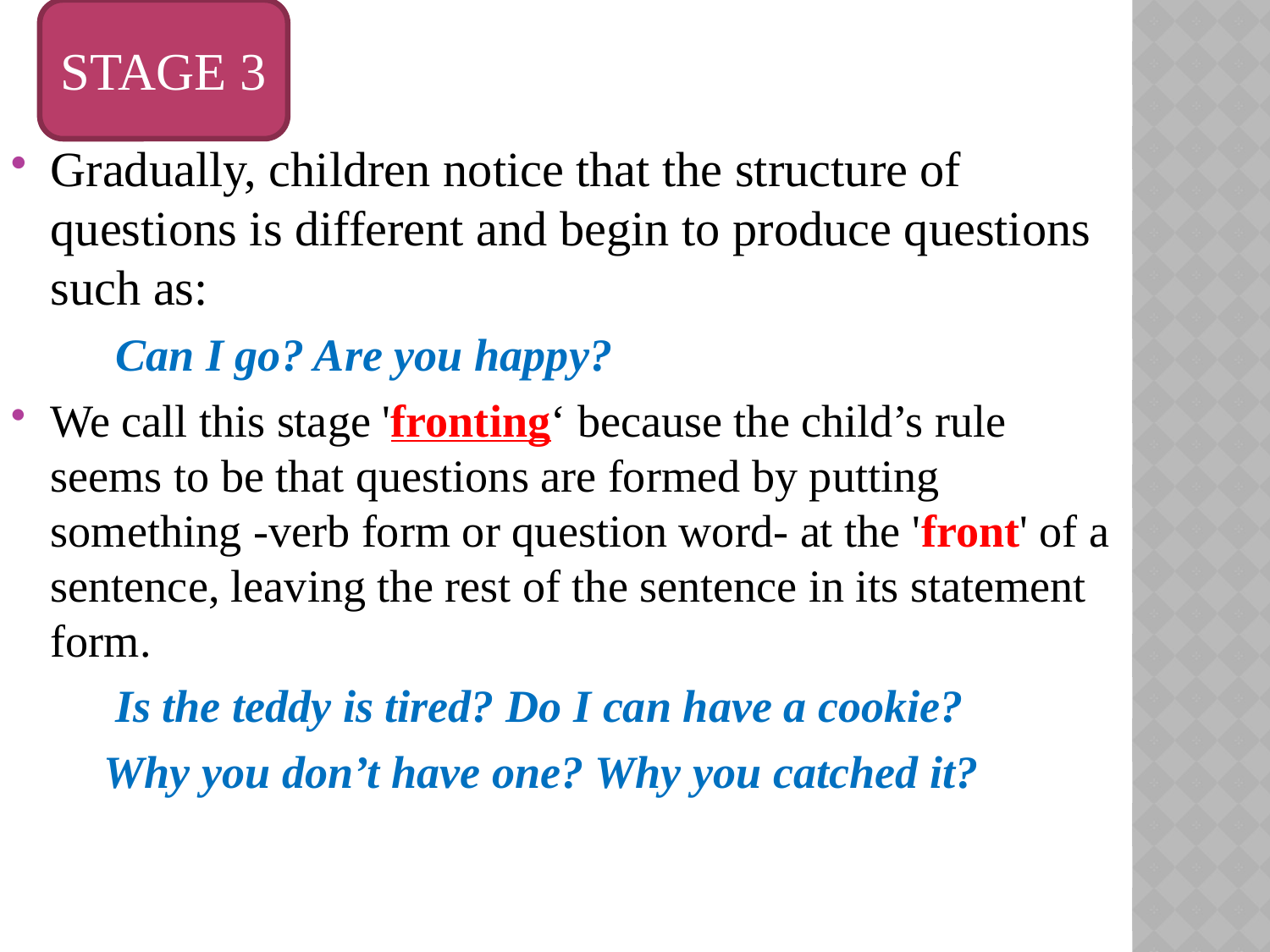

#

Gradually, children notice that the structure of questions is different and begin to produce questions such as:
         Can I go? Are you happy?
We call this stage 'fronting‘ because the child’s rule seems to be that questions are formed by putting something -verb form or question word- at the 'front' of a sentence, leaving the rest of the sentence in its statement form.
         Is the teddy is tired? Do I can have a cookie?
        Why you don’t have one? Why you catched it?
STAGE 3